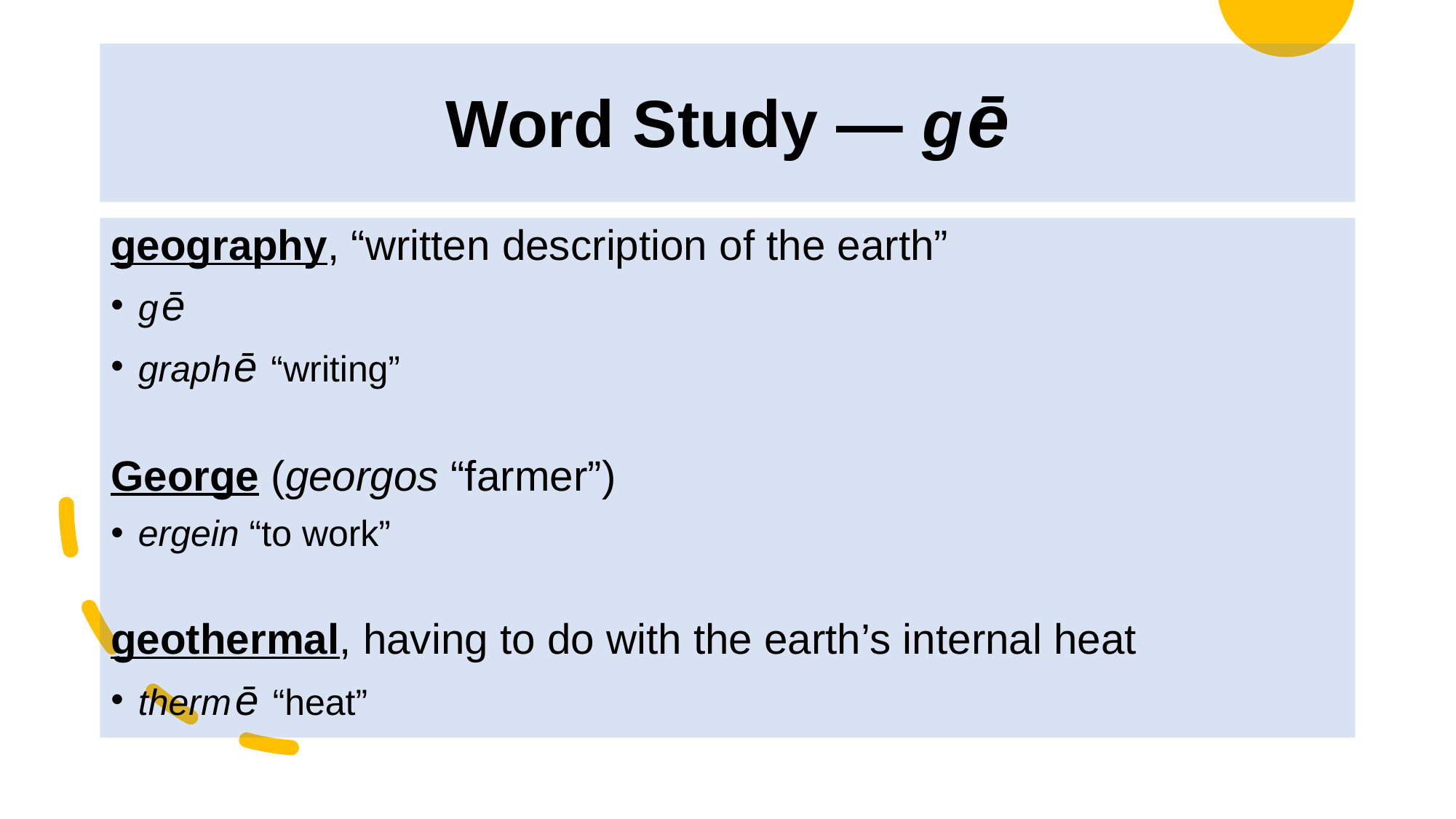

# Word Study — gē
geography, “written description of the earth”
gē
graphē “writing”

George (georgos “farmer”)
ergein “to work”

geothermal, having to do with the earth’s internal heat
thermē “heat”